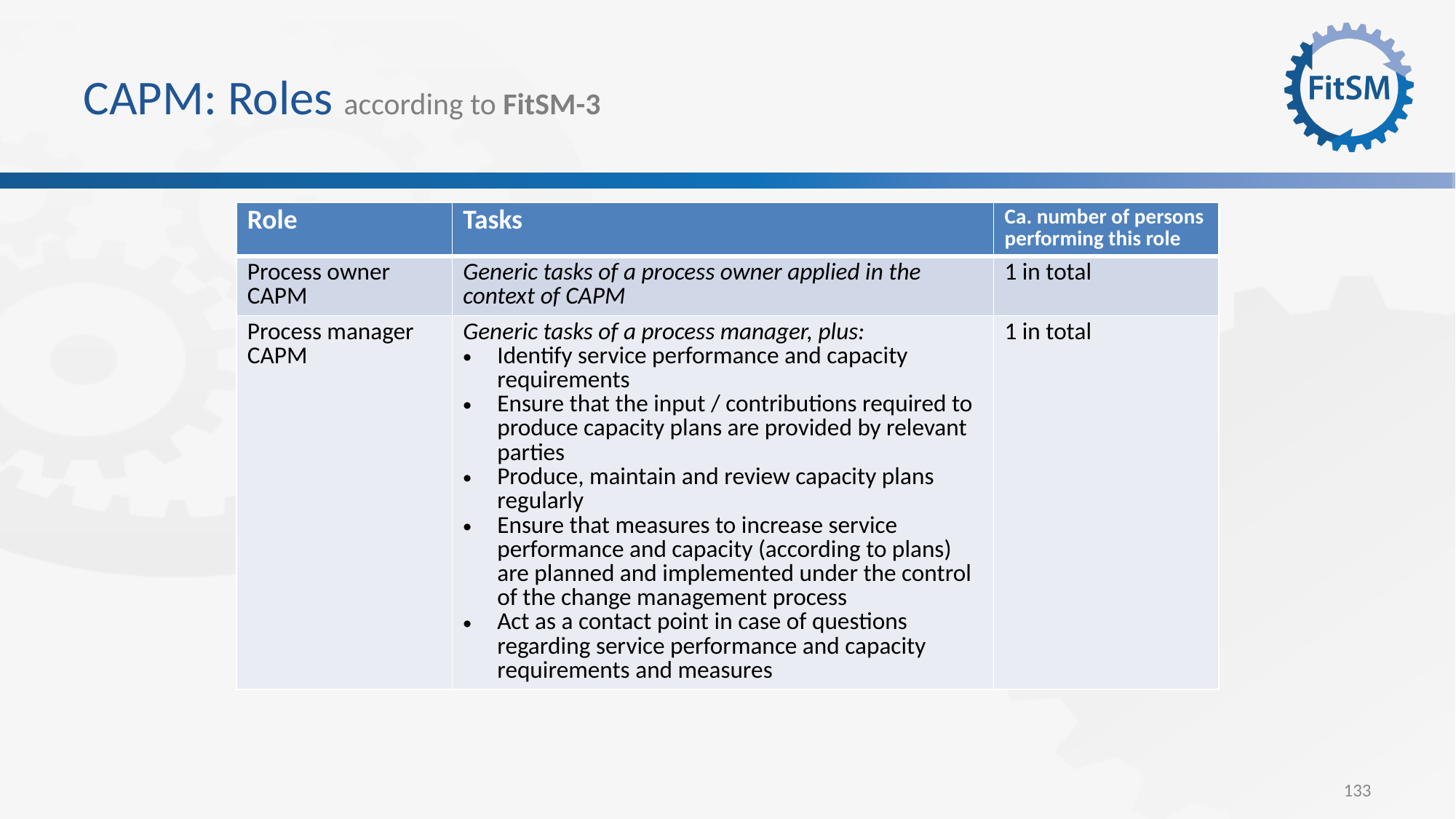

# CAPM: Roles according to FitSM-3
| Role | Tasks | Ca. number of persons performing this role |
| --- | --- | --- |
| Process owner CAPM | Generic tasks of a process owner applied in the context of CAPM | 1 in total |
| Process manager CAPM | Generic tasks of a process manager, plus: Identify service performance and capacity requirements Ensure that the input / contributions required to produce capacity plans are provided by relevant parties Produce, maintain and review capacity plans regularly Ensure that measures to increase service performance and capacity (according to plans) are planned and implemented under the control of the change management process Act as a contact point in case of questions regarding service performance and capacity requirements and measures | 1 in total |
133